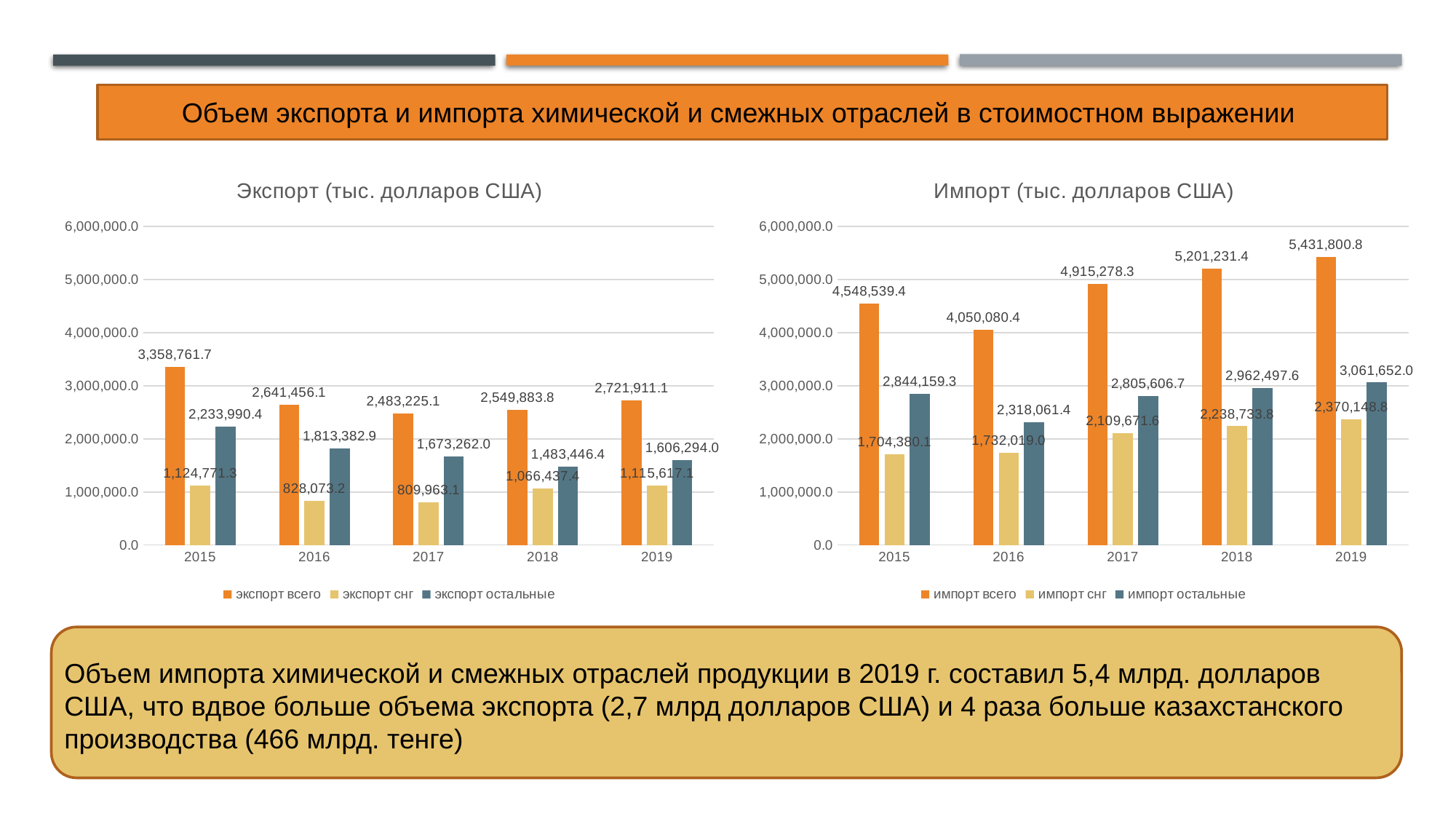

Объем экспорта и импорта химической и смежных отраслей в стоимостном выражении

### Chart: Экспорт (тыс. долларов США)

| Category | экспорт | экспорт | экспорт |
|---|---|---|---|
| 2015 | 3358761.7 | 1124771.3 | 2233990.4 |
| 2016 | 2641456.1 | 828073.2 | 1813382.9 |
| 2017 | 2483225.1 | 809963.1 | 1673262.0 |
| 2018 | 2549883.8 | 1066437.4 | 1483446.4 |
| 2019 | 2721911.1 | 1115617.1 | 1606294.0 |

### Chart: Импорт (тыс. долларов США)

| Category | импорт | импорт | импорт |
|---|---|---|---|
| 2015 | 4548539.4 | 1704380.1 | 2844159.3 |
| 2016 | 4050080.4 | 1732019.0 | 2318061.4 |
| 2017 | 4915278.3 | 2109671.6 | 2805606.7 |
| 2018 | 5201231.4 | 2238733.8 | 2962497.6 |
| 2019 | 5431800.8 | 2370148.8 | 3061652.0 |
Объем импорта химической и смежных отраслей продукции в 2019 г. составил 5,4 млрд. долларов США, что вдвое больше объема экспорта (2,7 млрд долларов США) и 4 раза больше казахстанского производства (466 млрд. тенге)